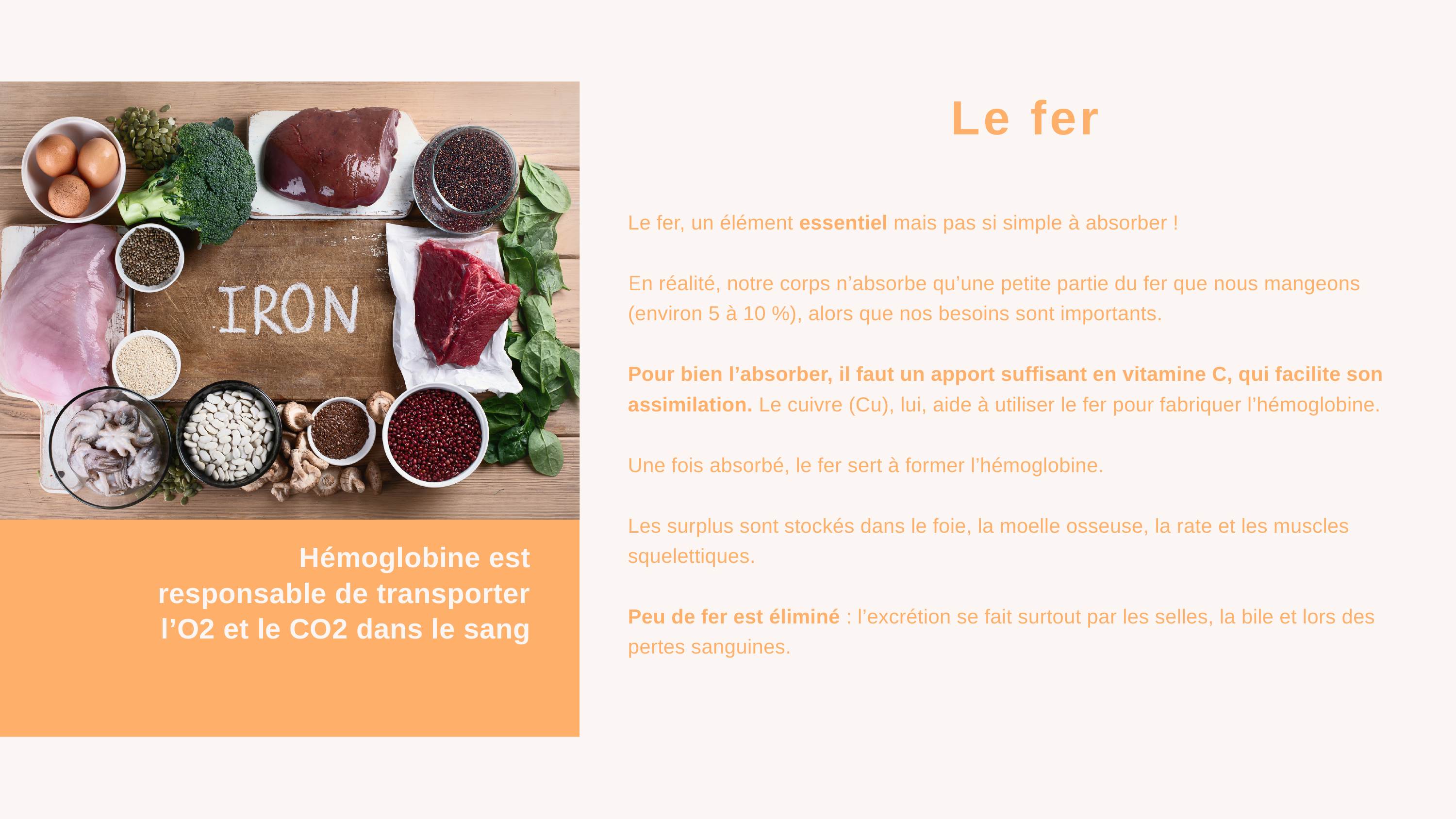

Le fer
Le fer, un élément essentiel mais pas si simple à absorber !

En réalité, notre corps n’absorbe qu’une petite partie du fer que nous mangeons (environ 5 à 10 %), alors que nos besoins sont importants.

Pour bien l’absorber, il faut un apport suffisant en vitamine C, qui facilite son assimilation. Le cuivre (Cu), lui, aide à utiliser le fer pour fabriquer l’hémoglobine.

Une fois absorbé, le fer sert à former l’hémoglobine.

Les surplus sont stockés dans le foie, la moelle osseuse, la rate et les muscles squelettiques.

Peu de fer est éliminé : l’excrétion se fait surtout par les selles, la bile et lors des pertes sanguines.

Hémoglobine est responsable de transporter l’O2 et le CO2 dans le sang